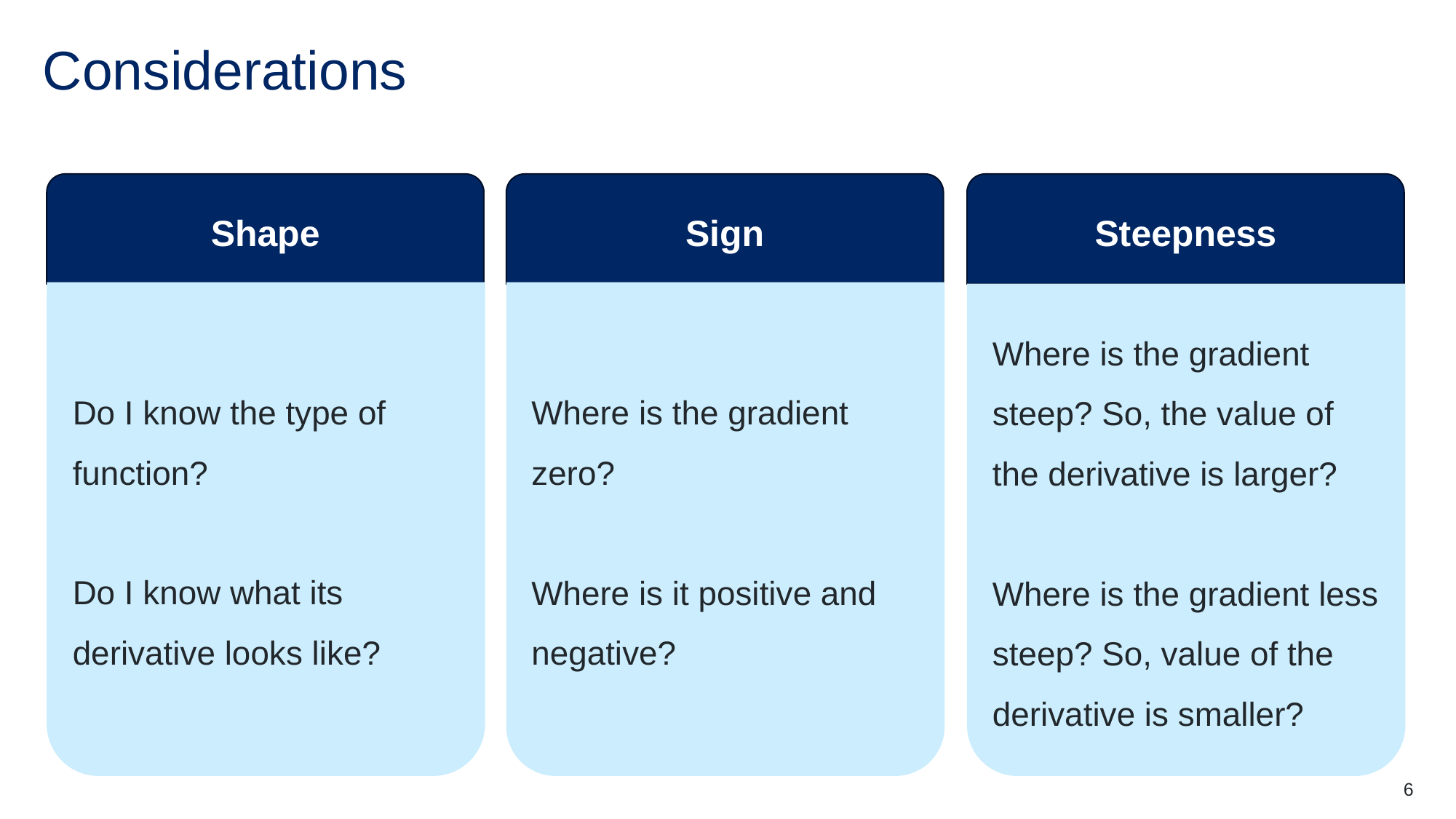

# Considerations
Shape
Sign
Steepness
Do I know the type of function?
Do I know what its derivative looks like?
Where is the gradient zero?
Where is it positive and negative?
Where is the gradient steep? So, the value of the derivative is larger?

Where is the gradient less steep? So, value of the derivative is smaller?
6